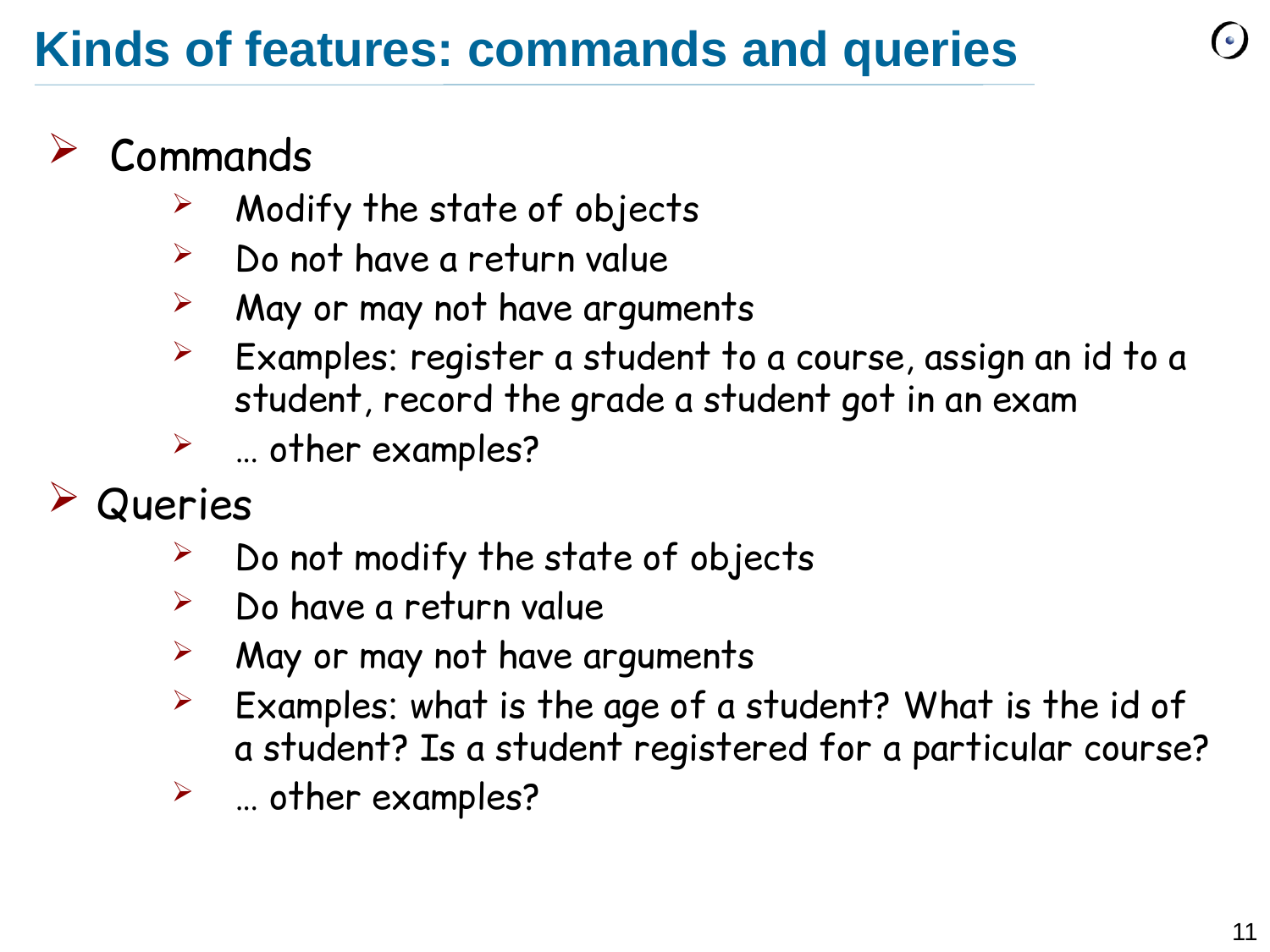

# Kinds of features: commands and queries
Commands
Modify the state of objects
Do not have a return value
May or may not have arguments
Examples: register a student to a course, assign an id to a student, record the grade a student got in an exam
… other examples?
Queries
Do not modify the state of objects
Do have a return value
May or may not have arguments
Examples: what is the age of a student? What is the id of a student? Is a student registered for a particular course?
… other examples?